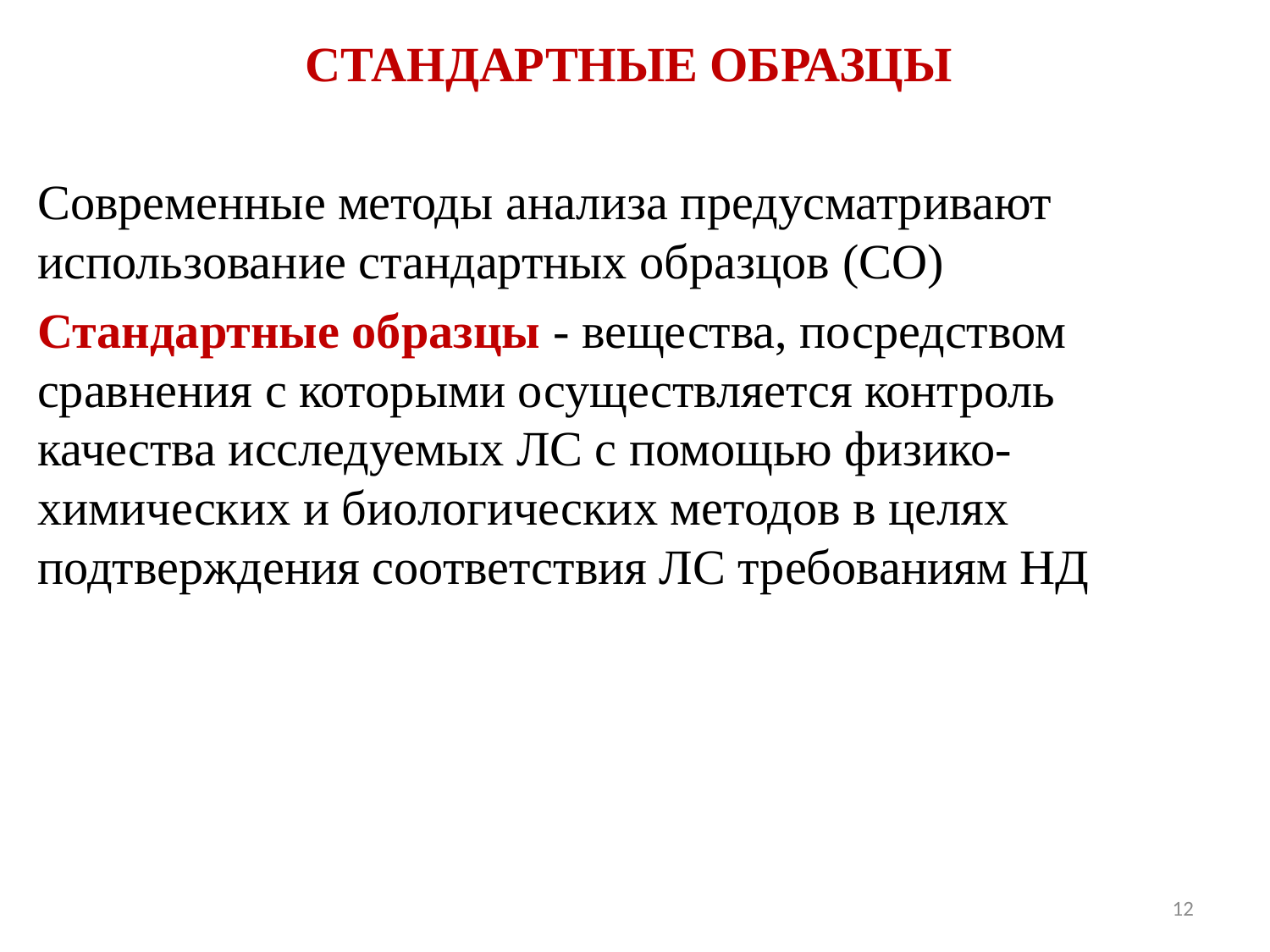

СТАНДАРТНЫЕ ОБРАЗЦЫ

Современные методы анализа предусматривают использование стандартных образцов (СО)
Стандартные образцы - вещества, посредством сравнения с которыми осуществляется контроль качества исследуемых ЛС с помощью физико-химических и биологических методов в целях подтверждения соответствия ЛС требованиям НД
12